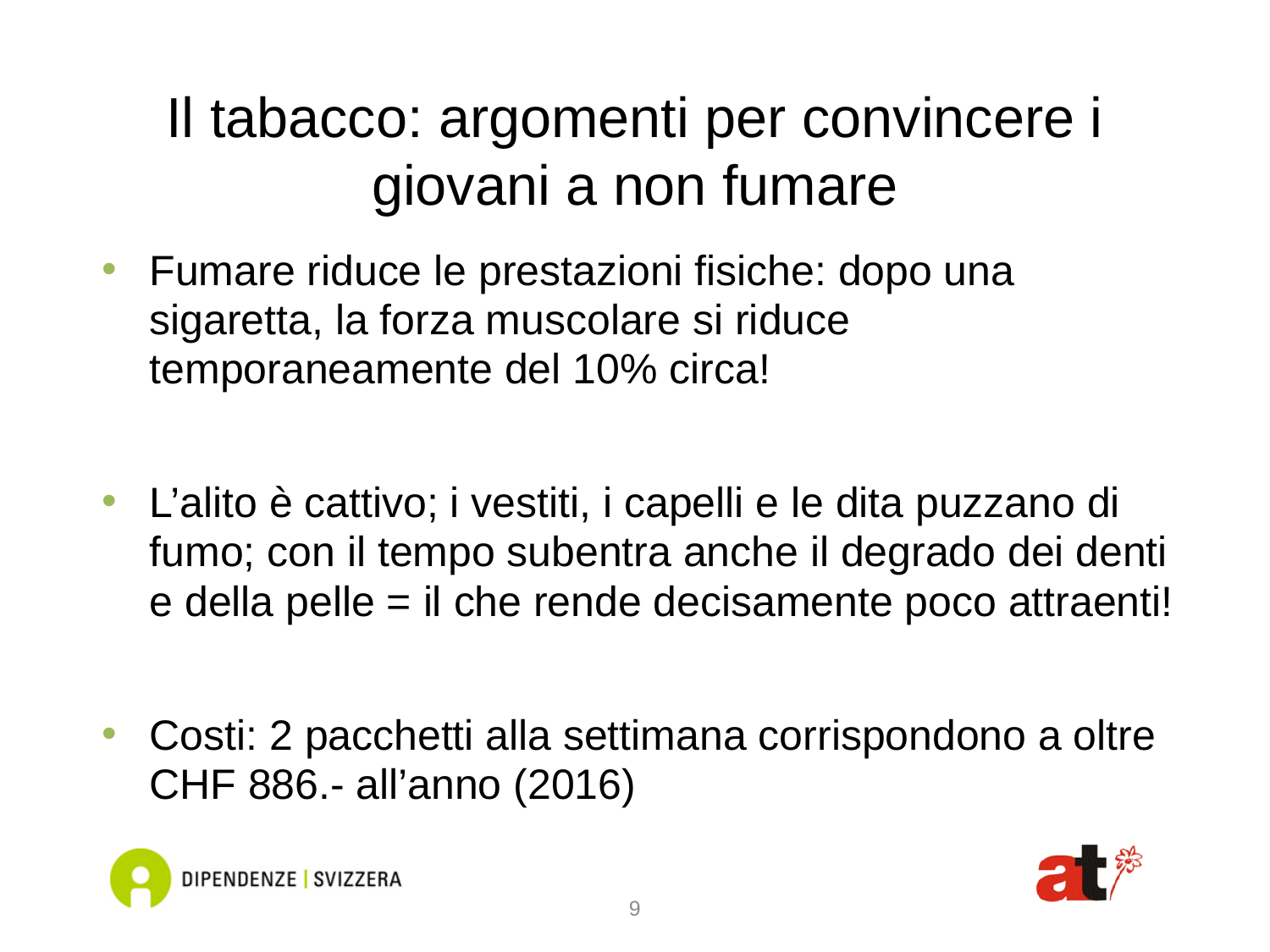

# Il tabacco: argomenti per convincere i giovani a non fumare
Fumare riduce le prestazioni fisiche: dopo una sigaretta, la forza muscolare si riduce temporaneamente del 10% circa!

L’alito è cattivo; i vestiti, i capelli e le dita puzzano di fumo; con il tempo subentra anche il degrado dei denti e della pelle = il che rende decisamente poco attraenti!

Costi: 2 pacchetti alla settimana corrispondono a oltre CHF 886.- all’anno (2016)

9